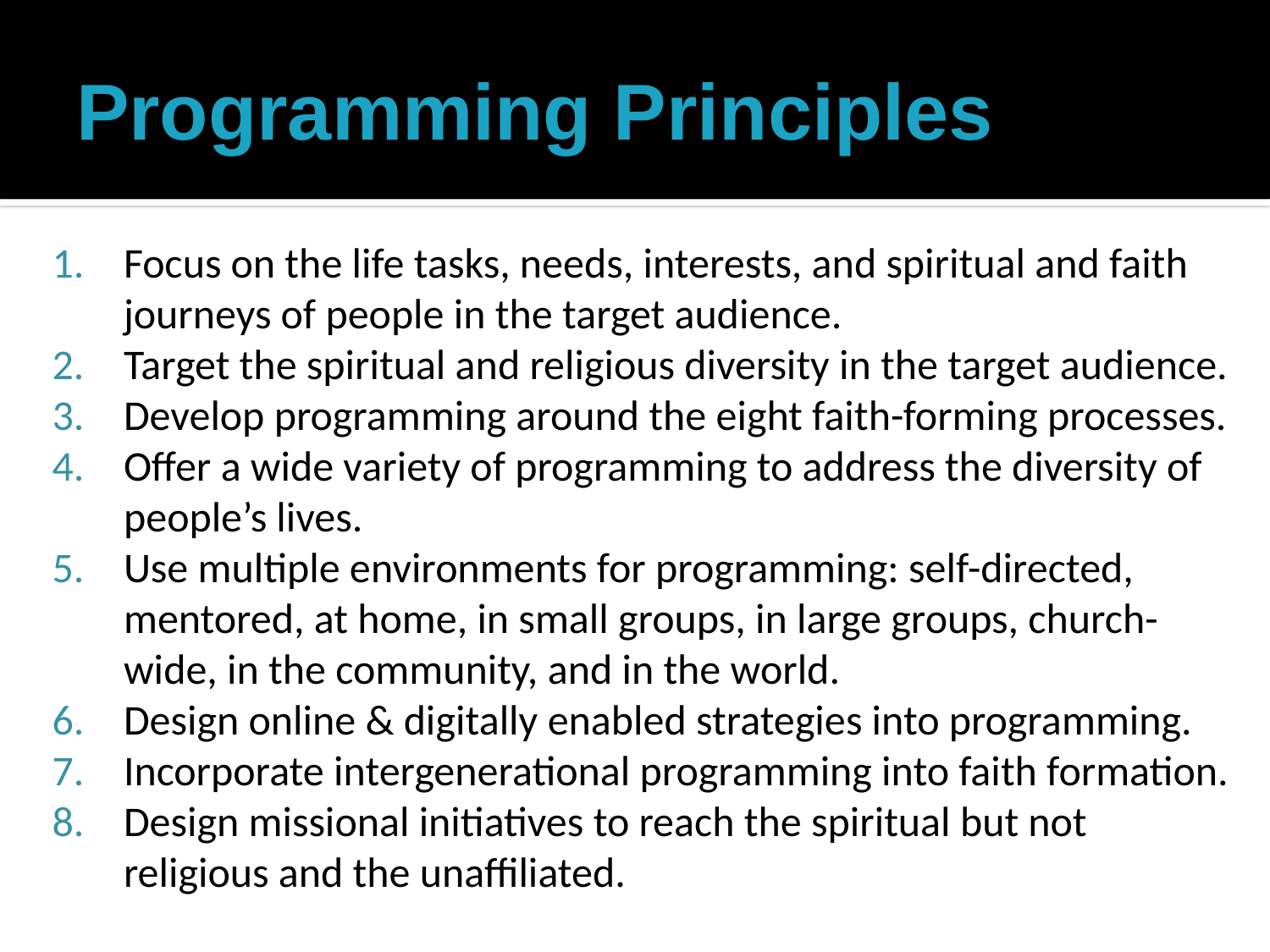

# Programming Principles
Focus on the life tasks, needs, interests, and spiritual and faith journeys of people in the target audience.
Target the spiritual and religious diversity in the target audience.
Develop programming around the eight faith-forming processes.
Offer a wide variety of programming to address the diversity of people’s lives.
Use multiple environments for programming: self-directed, mentored, at home, in small groups, in large groups, church-wide, in the community, and in the world.
Design online & digitally enabled strategies into programming.
Incorporate intergenerational programming into faith formation.
Design missional initiatives to reach the spiritual but not religious and the unaffiliated.